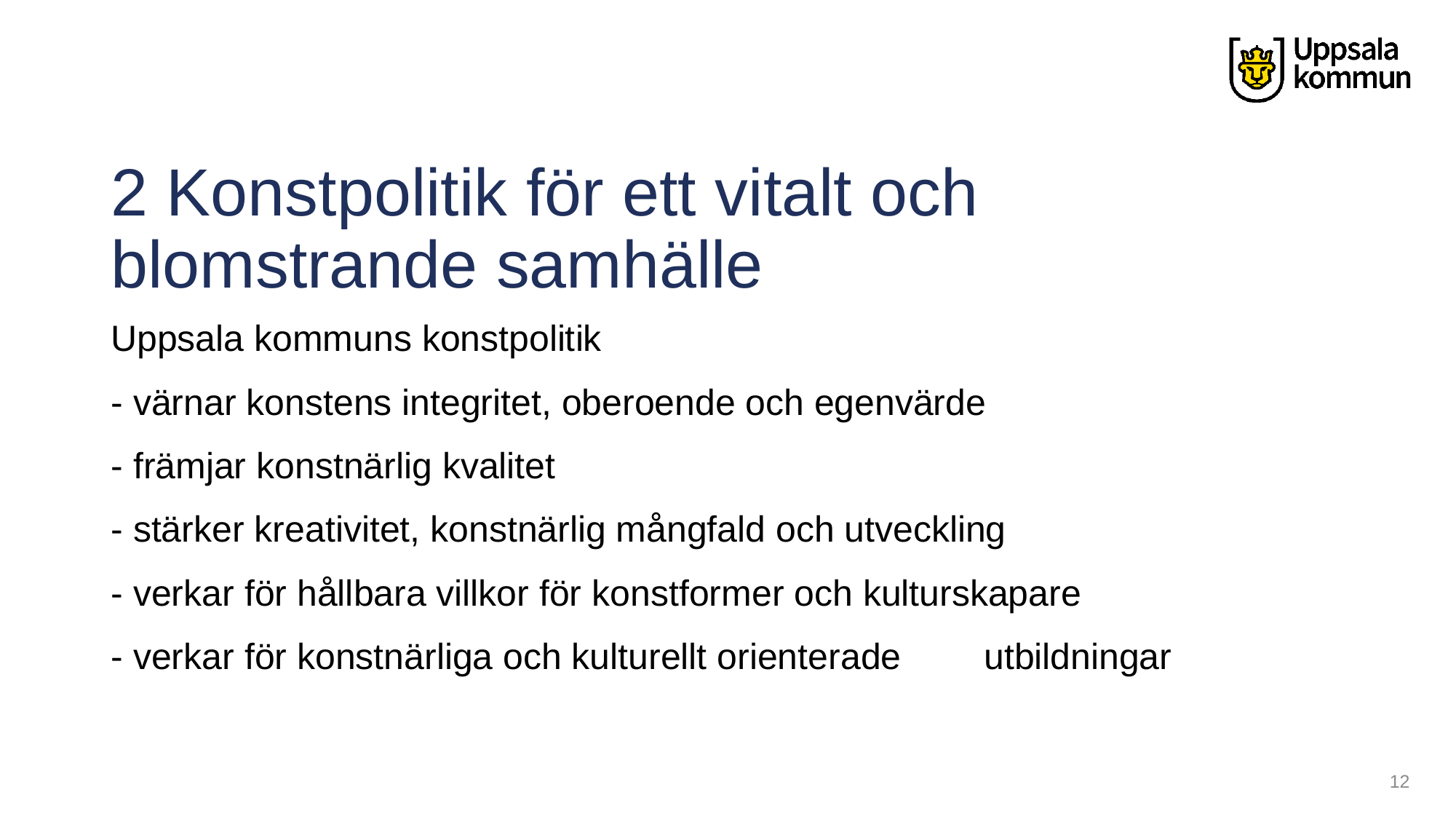

# 2 Konstpolitik för ett vitalt och blomstrande samhälle
Uppsala kommuns konstpolitik
- värnar konstens integritet, oberoende och egenvärde
- främjar konstnärlig kvalitet
- stärker kreativitet, konstnärlig mångfald och utveckling
- verkar för hållbara villkor för konstformer och kulturskapare
- verkar för konstnärliga och kulturellt orienterade	utbildningar

12